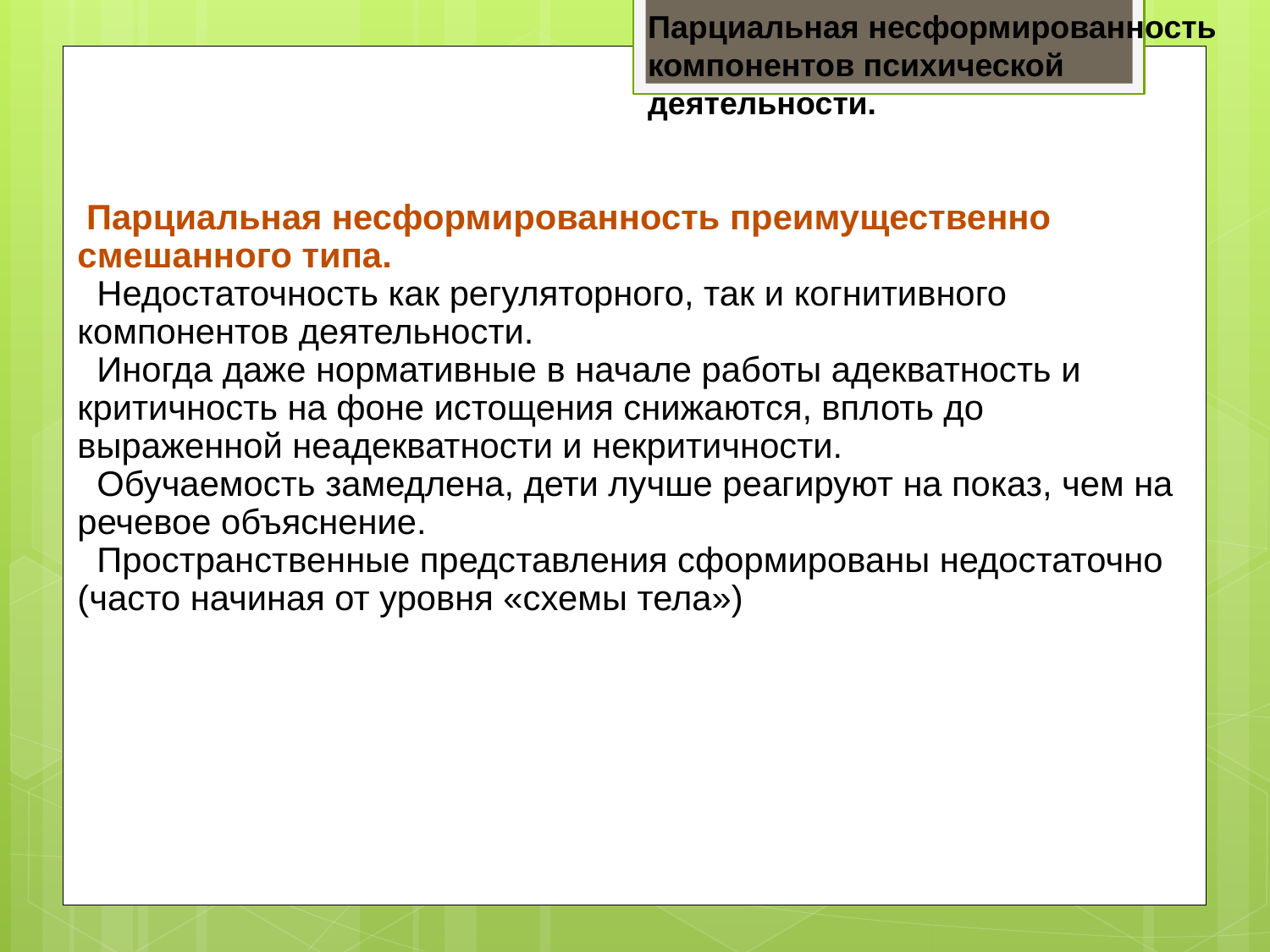

Парциальная несформированность компонентов психической деятельности.
 Парциальная несформированность преимущественно смешанного типа.
  Недостаточность как регуляторного, так и когнитивного компонентов деятельности.
  Иногда даже нормативные в начале работы адекватность и критичность на фоне истощения снижаются, вплоть до  выраженной неадекватности и некритичности.
  Обучаемость замедлена, дети лучше реагируют на показ, чем на речевое объяснение.
  Пространственные представления сформированы недостаточно (часто начиная от уровня «схемы тела»)